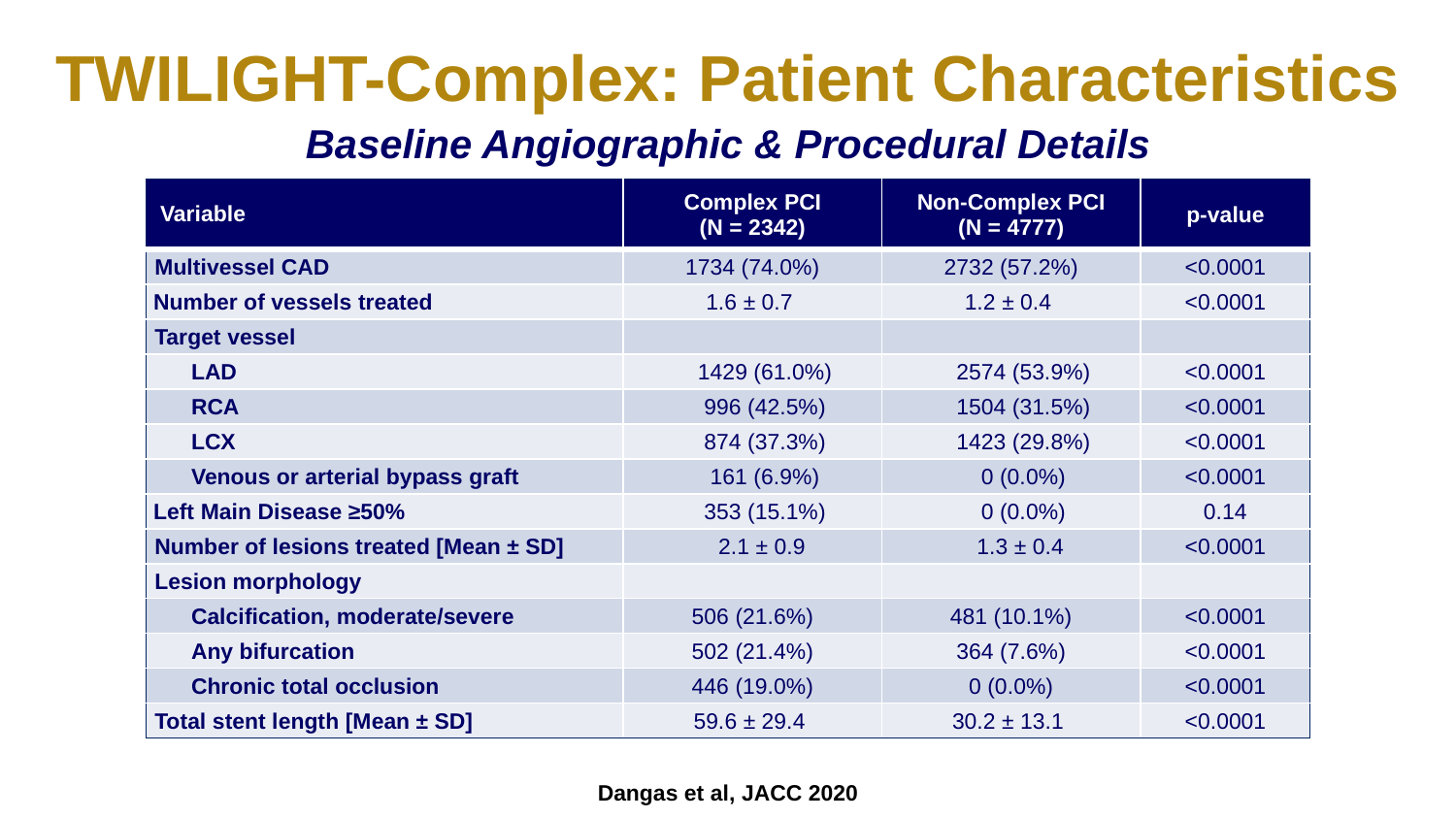

TWILIGHT-Complex: Patient Characteristics
Baseline Angiographic & Procedural Details
| Variable | Complex PCI (N = 2342) | Non-Complex PCI (N = 4777) | p-value |
| --- | --- | --- | --- |
| Multivessel CAD | 1734 (74.0%) | 2732 (57.2%) | <0.0001 |
| Number of vessels treated | 1.6 ± 0.7 | 1.2 ± 0.4 | <0.0001 |
| Target vessel |  |  |  |
| LAD | 1429 (61.0%) | 2574 (53.9%) | <0.0001 |
| RCA | 996 (42.5%) | 1504 (31.5%) | <0.0001 |
| LCX | 874 (37.3%) | 1423 (29.8%) | <0.0001 |
| Venous or arterial bypass graft | 161 (6.9%) | 0 (0.0%) | <0.0001 |
| Left Main Disease ≥50% | 353 (15.1%) | 0 (0.0%) | 0.14 |
| Number of lesions treated [Mean ± SD] | 2.1 ± 0.9 | 1.3 ± 0.4 | <0.0001 |
| Lesion morphology |  |  |  |
| Calcification, moderate/severe | 506 (21.6%) | 481 (10.1%) | <0.0001 |
| Any bifurcation | 502 (21.4%) | 364 (7.6%) | <0.0001 |
| Chronic total occlusion | 446 (19.0%) | 0 (0.0%) | <0.0001 |
| Total stent length [Mean ± SD] | 59.6 ± 29.4 | 30.2 ± 13.1 | <0.0001 |
Dangas et al, JACC 2020